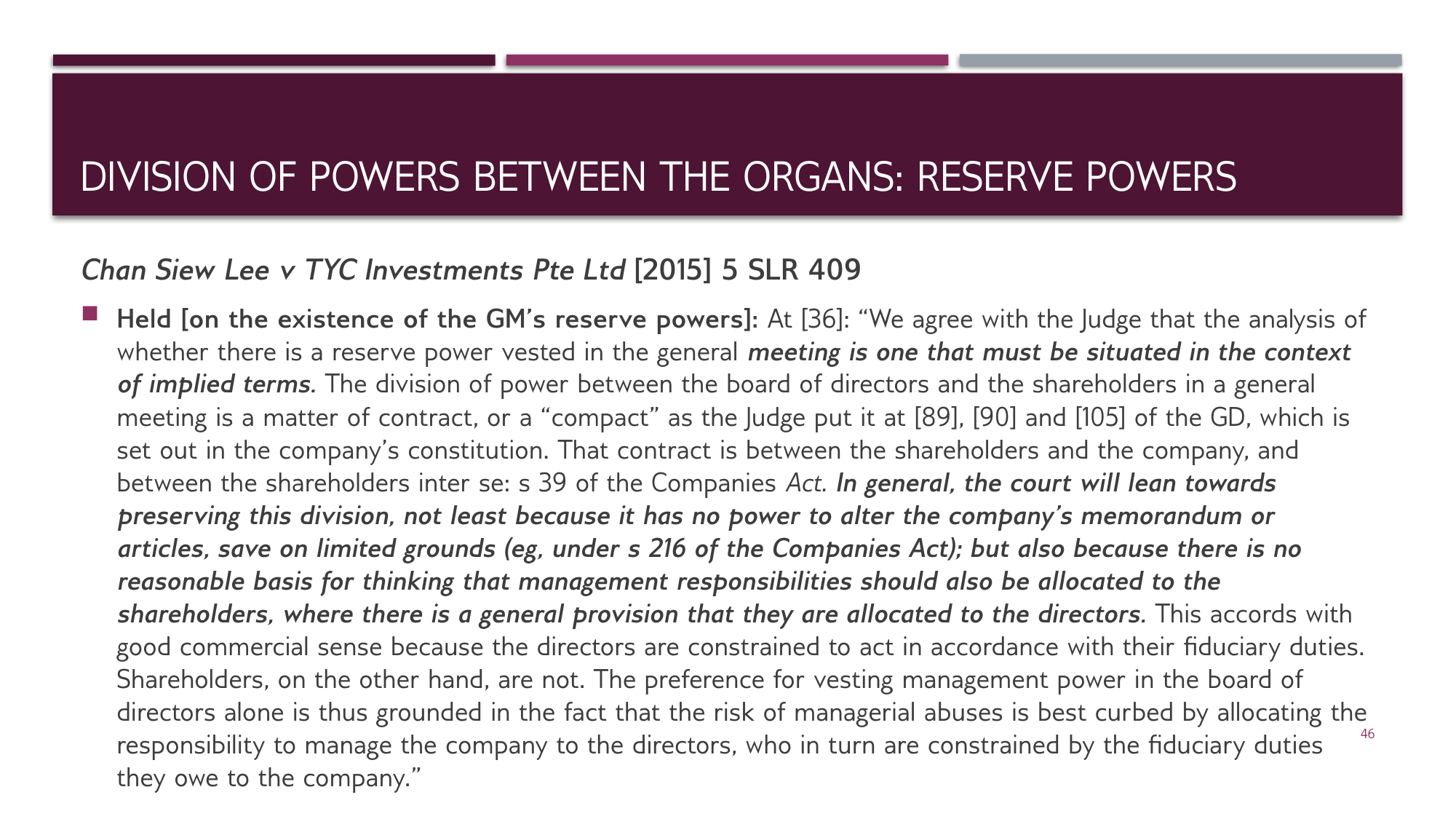

# Division of powers between the organs: RESERVE POWERS
Chan Siew Lee v TYC Investments Pte Ltd [2015] 5 SLR 409
Held [on the existence of the GM’s reserve powers]: At [36]: “We agree with the Judge that the analysis of whether there is a reserve power vested in the general meeting is one that must be situated in the context of implied terms. The division of power between the board of directors and the shareholders in a general meeting is a matter of contract, or a “compact” as the Judge put it at [89], [90] and [105] of the GD, which is set out in the company’s constitution. That contract is between the shareholders and the company, and between the shareholders inter se: s 39 of the Companies Act. In general, the court will lean towards preserving this division, not least because it has no power to alter the company’s memorandum or articles, save on limited grounds (eg, under s 216 of the Companies Act); but also because there is no reasonable basis for thinking that management responsibilities should also be allocated to the shareholders, where there is a general provision that they are allocated to the directors. This accords with good commercial sense because the directors are constrained to act in accordance with their fiduciary duties. Shareholders, on the other hand, are not. The preference for vesting management power in the board of directors alone is thus grounded in the fact that the risk of managerial abuses is best curbed by allocating the responsibility to manage the company to the directors, who in turn are constrained by the fiduciary duties they owe to the company.”
46